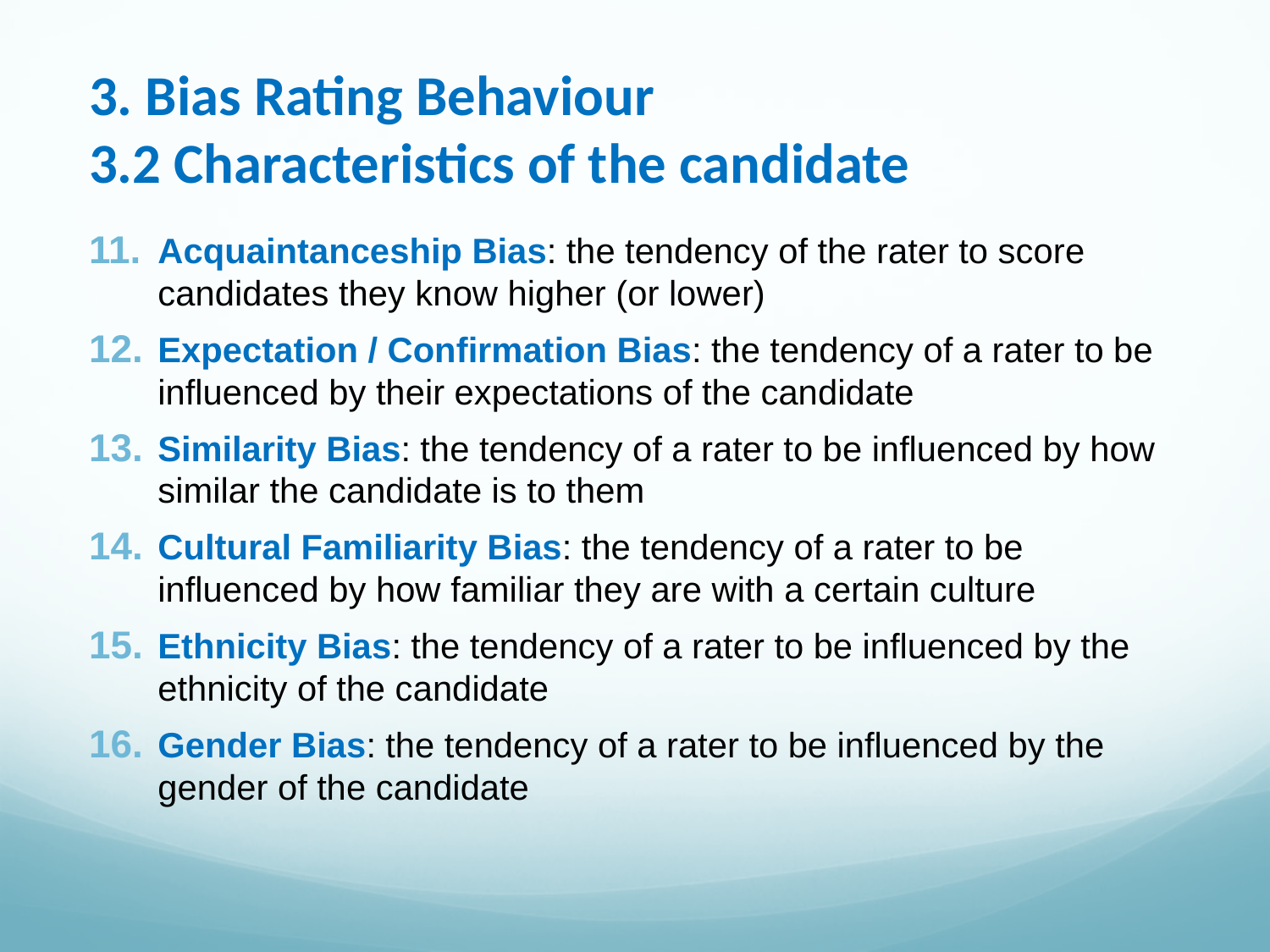

# 3. Bias Rating Behaviour 3.2 Characteristics of the candidate
Acquaintanceship Bias: the tendency of the rater to score candidates they know higher (or lower)
Expectation / Confirmation Bias: the tendency of a rater to be influenced by their expectations of the candidate
Similarity Bias: the tendency of a rater to be influenced by how similar the candidate is to them
Cultural Familiarity Bias: the tendency of a rater to be influenced by how familiar they are with a certain culture
Ethnicity Bias: the tendency of a rater to be influenced by the ethnicity of the candidate
Gender Bias: the tendency of a rater to be influenced by the gender of the candidate